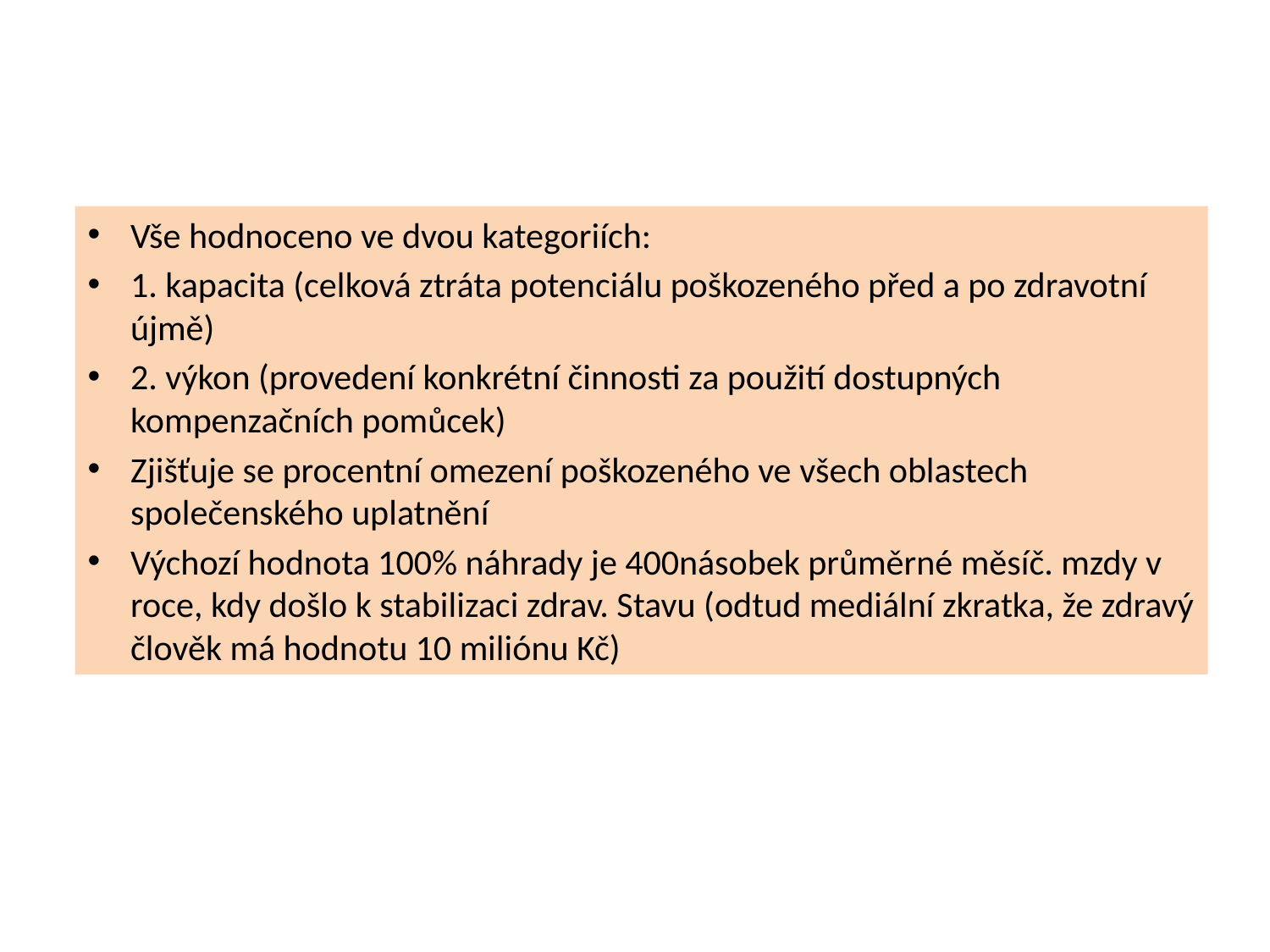

#
Vše hodnoceno ve dvou kategoriích:
1. kapacita (celková ztráta potenciálu poškozeného před a po zdravotní újmě)
2. výkon (provedení konkrétní činnosti za použití dostupných kompenzačních pomůcek)
Zjišťuje se procentní omezení poškozeného ve všech oblastech společenského uplatnění
Výchozí hodnota 100% náhrady je 400násobek průměrné měsíč. mzdy v roce, kdy došlo k stabilizaci zdrav. Stavu (odtud mediální zkratka, že zdravý člověk má hodnotu 10 miliónu Kč)